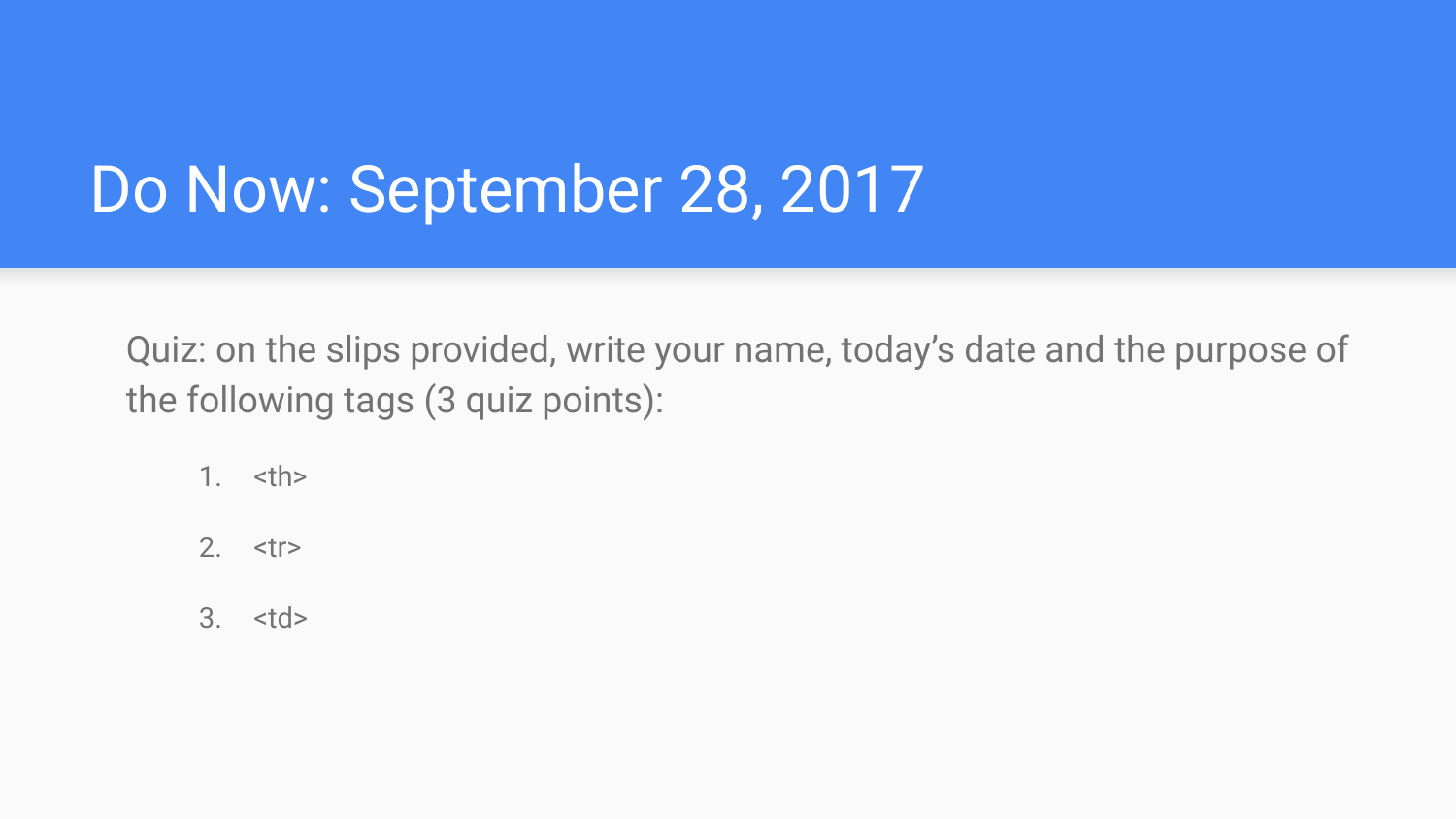

# Do Now: September 28, 2017
Quiz: on the slips provided, write your name, today’s date and the purpose of the following tags (3 quiz points):
<th>
<tr>
<td>